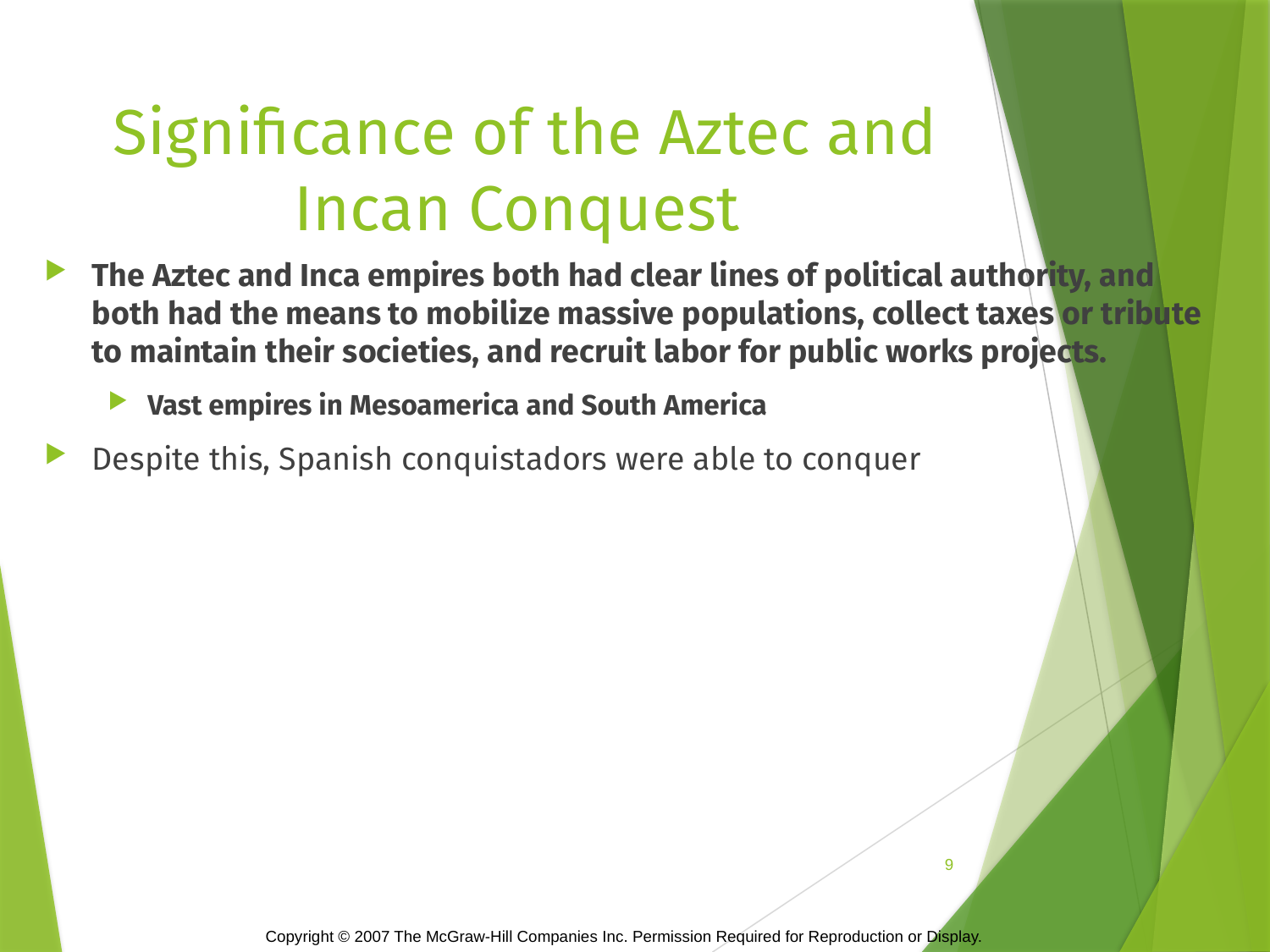

# Significance of the Aztec and Incan Conquest
The Aztec and Inca empires both had clear lines of political authority, and both had the means to mobilize massive populations, collect taxes or tribute to maintain their societies, and recruit labor for public works projects.
Vast empires in Mesoamerica and South America
Despite this, Spanish conquistadors were able to conquer

9